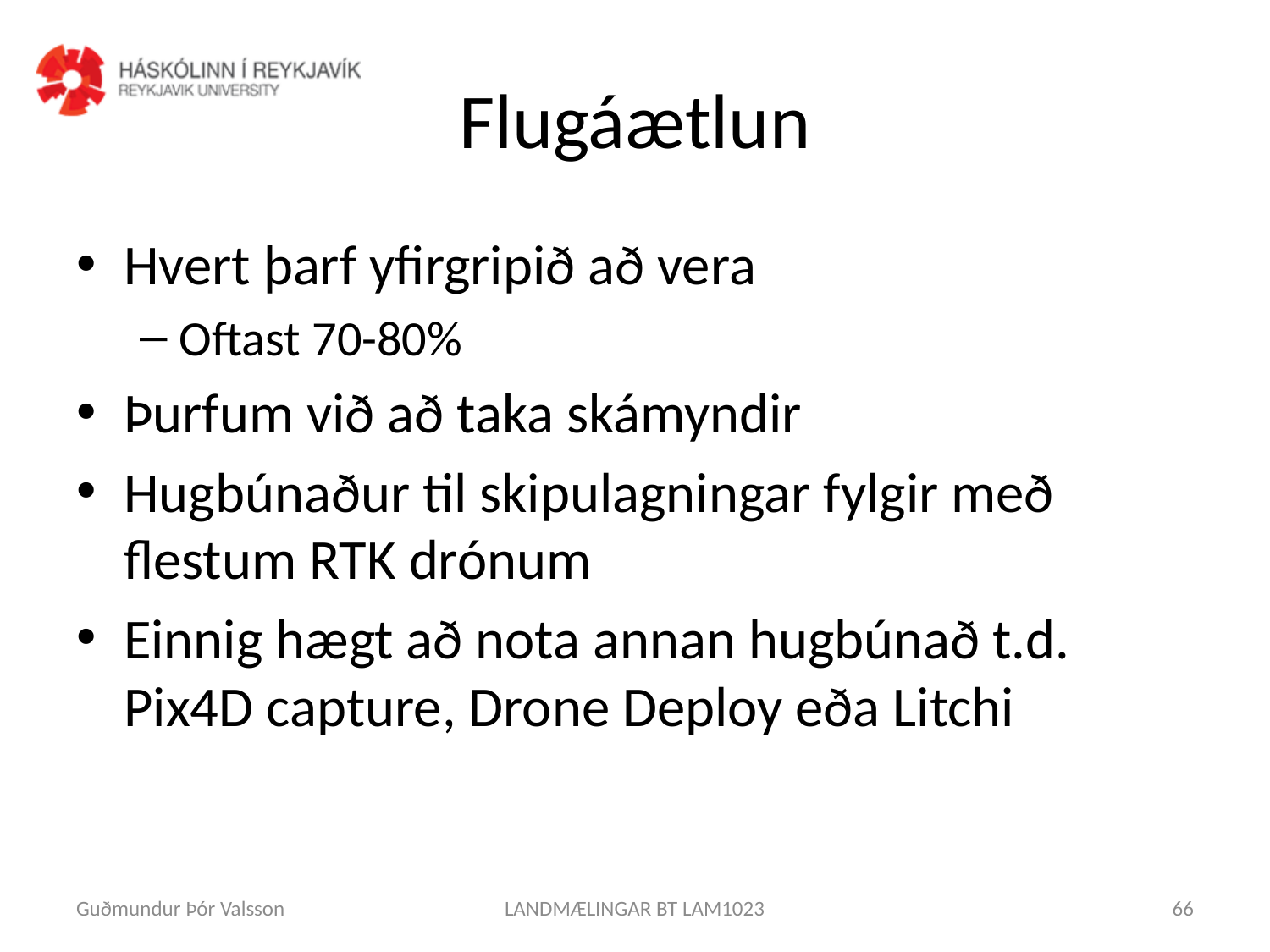

# Flugáætlun
Hvert þarf yfirgripið að vera
Oftast 70-80%
Þurfum við að taka skámyndir
Hugbúnaður til skipulagningar fylgir með flestum RTK drónum
Einnig hægt að nota annan hugbúnað t.d. Pix4D capture, Drone Deploy eða Litchi
Guðmundur Þór Valsson
LANDMÆLINGAR BT LAM1023
66